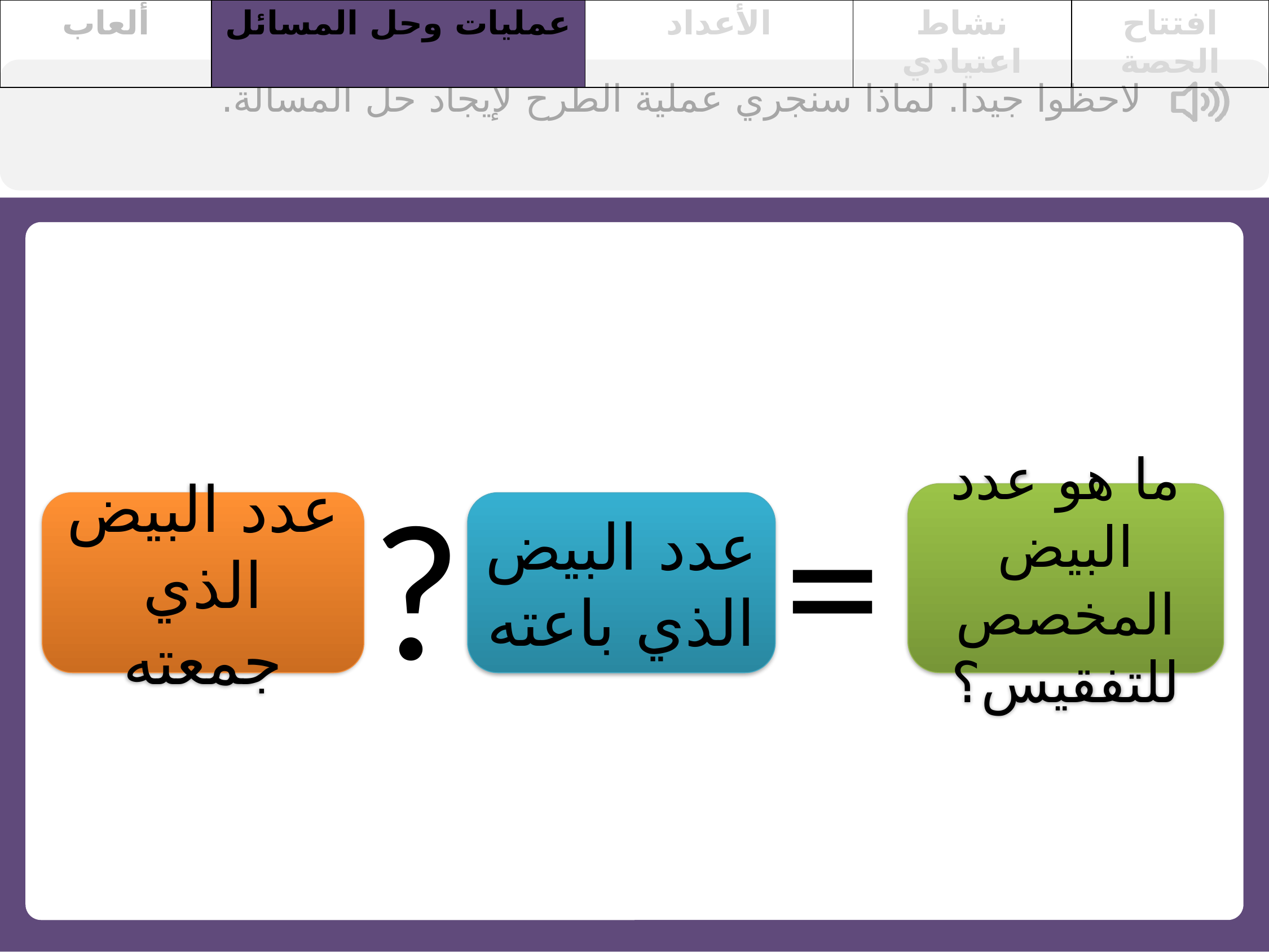

| ألعاب | عمليات وحل المسائل | الأعداد | نشاط اعتيادي | افتتاح الحصة |
| --- | --- | --- | --- | --- |

لاحظوا جيدا. لماذا سنجري عملية الطرح لإيجاد حل المسألة.

=
?
ما هو عدد البيض المخصص للتفقيس؟
عدد البيض الذي جمعته
عدد البيض الذي باعته